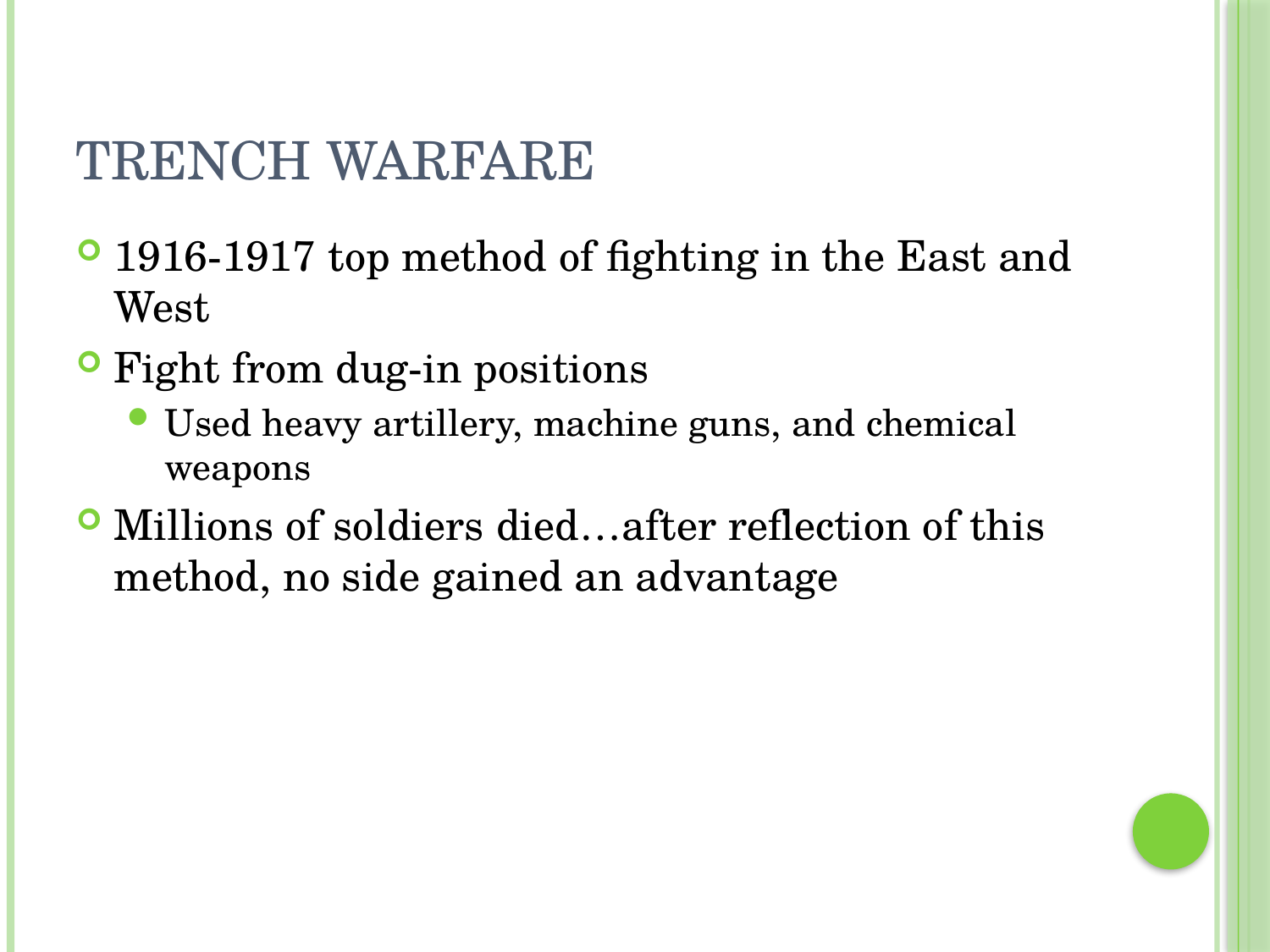

# Trench Warfare
1916-1917 top method of fighting in the East and West
Fight from dug-in positions
Used heavy artillery, machine guns, and chemical weapons
Millions of soldiers died…after reflection of this method, no side gained an advantage